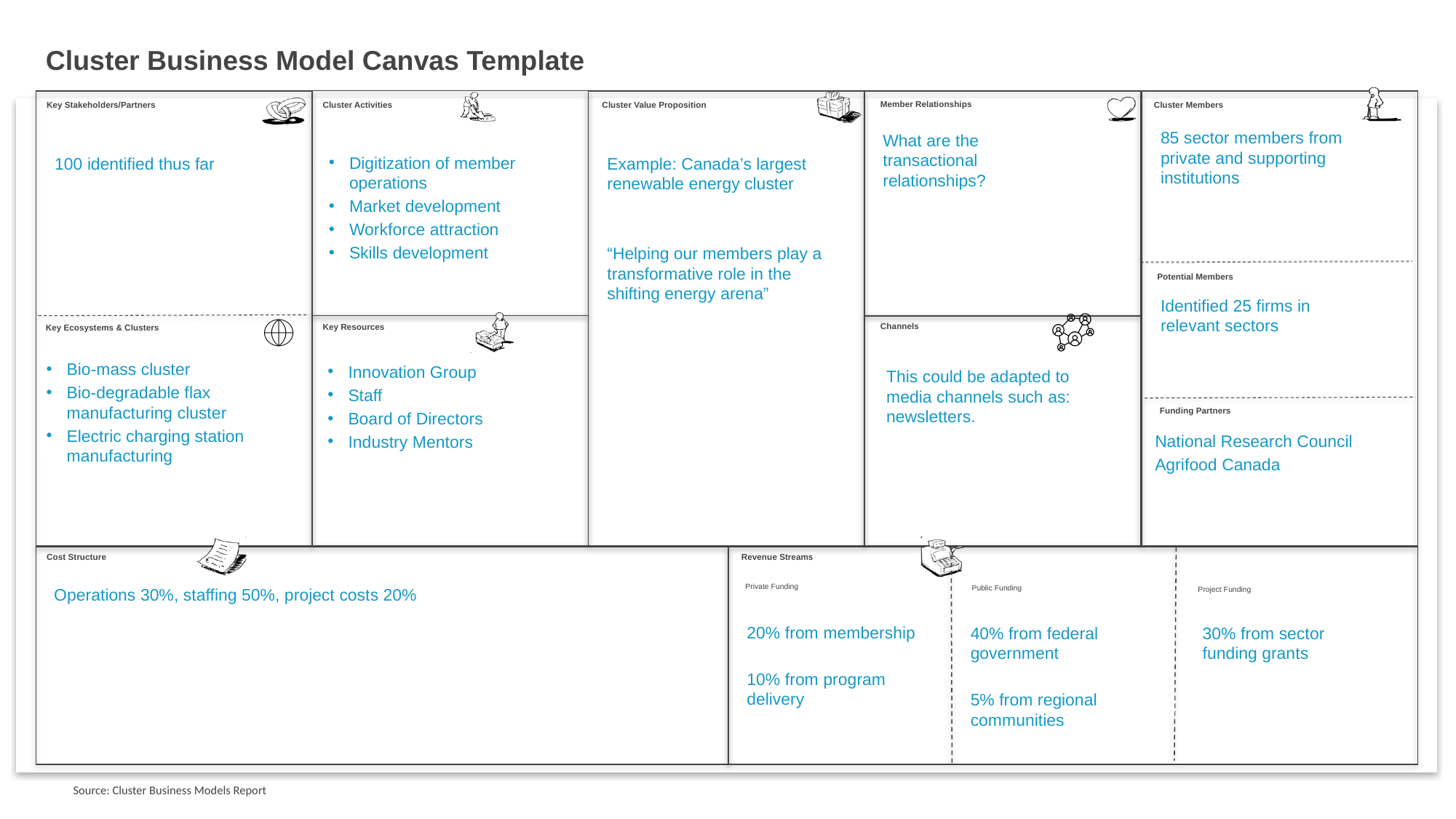

85 sector members from private and supporting institutions
What are the transactional relationships?
Digitization of member operations
Market development
Workforce attraction
Skills development
100 identified thus far
Example: Canada’s largest renewable energy cluster

“Helping our members play a transformative role in the shifting energy arena”
Identified 25 firms in relevant sectors
Bio-mass cluster
Bio-degradable flax manufacturing cluster
Electric charging station manufacturing

Innovation Group
Staff
Board of Directors
Industry Mentors
This could be adapted to media channels such as: newsletters.
National Research Council
Agrifood Canada

Operations 30%, staffing 50%, project costs 20%
20% from membership

10% from program delivery
30% from sector funding grants
40% from federal government

5% from regional communities
Source: Cluster Business Models Report